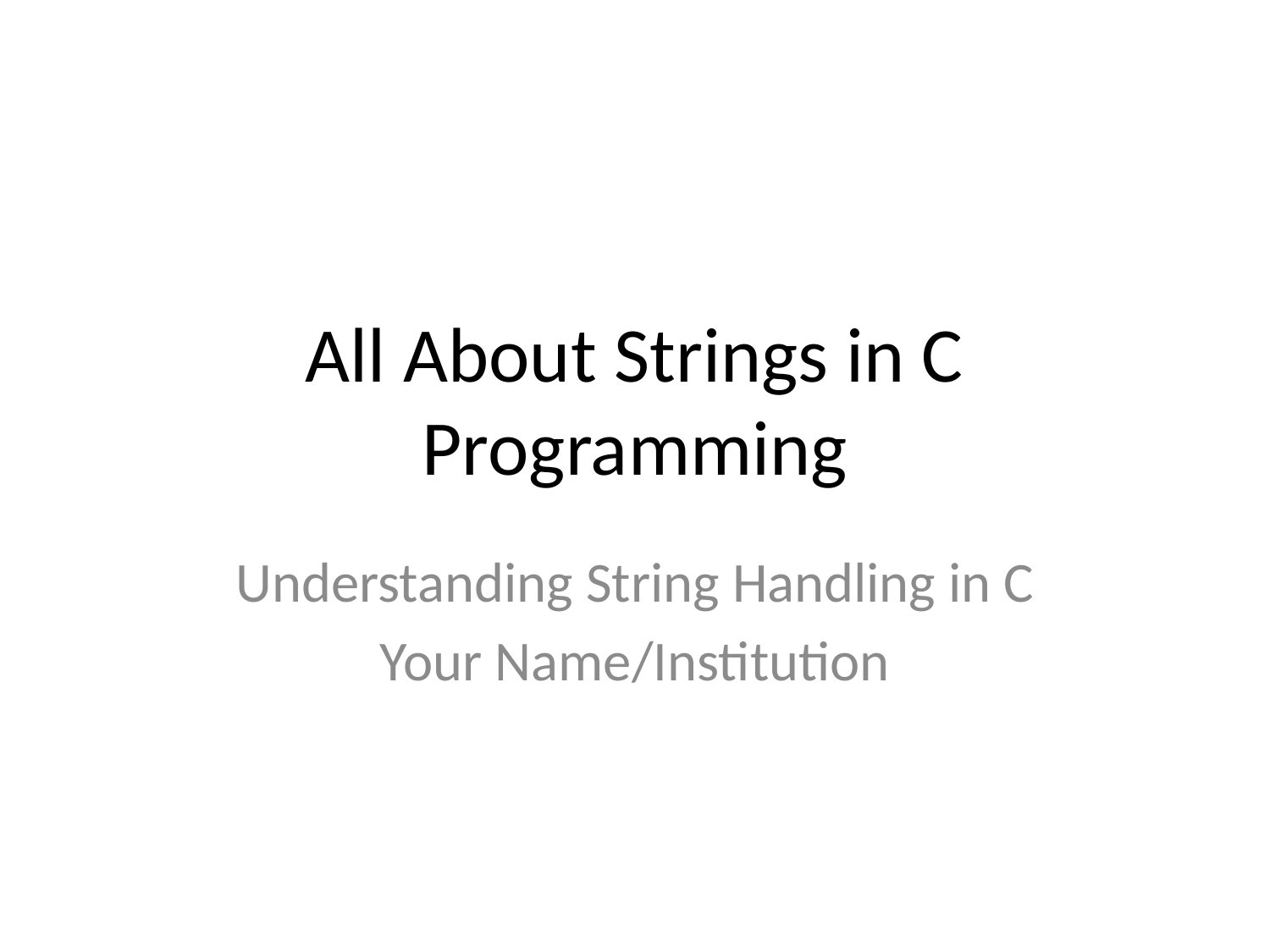

# All About Strings in C Programming
Understanding String Handling in C
Your Name/Institution